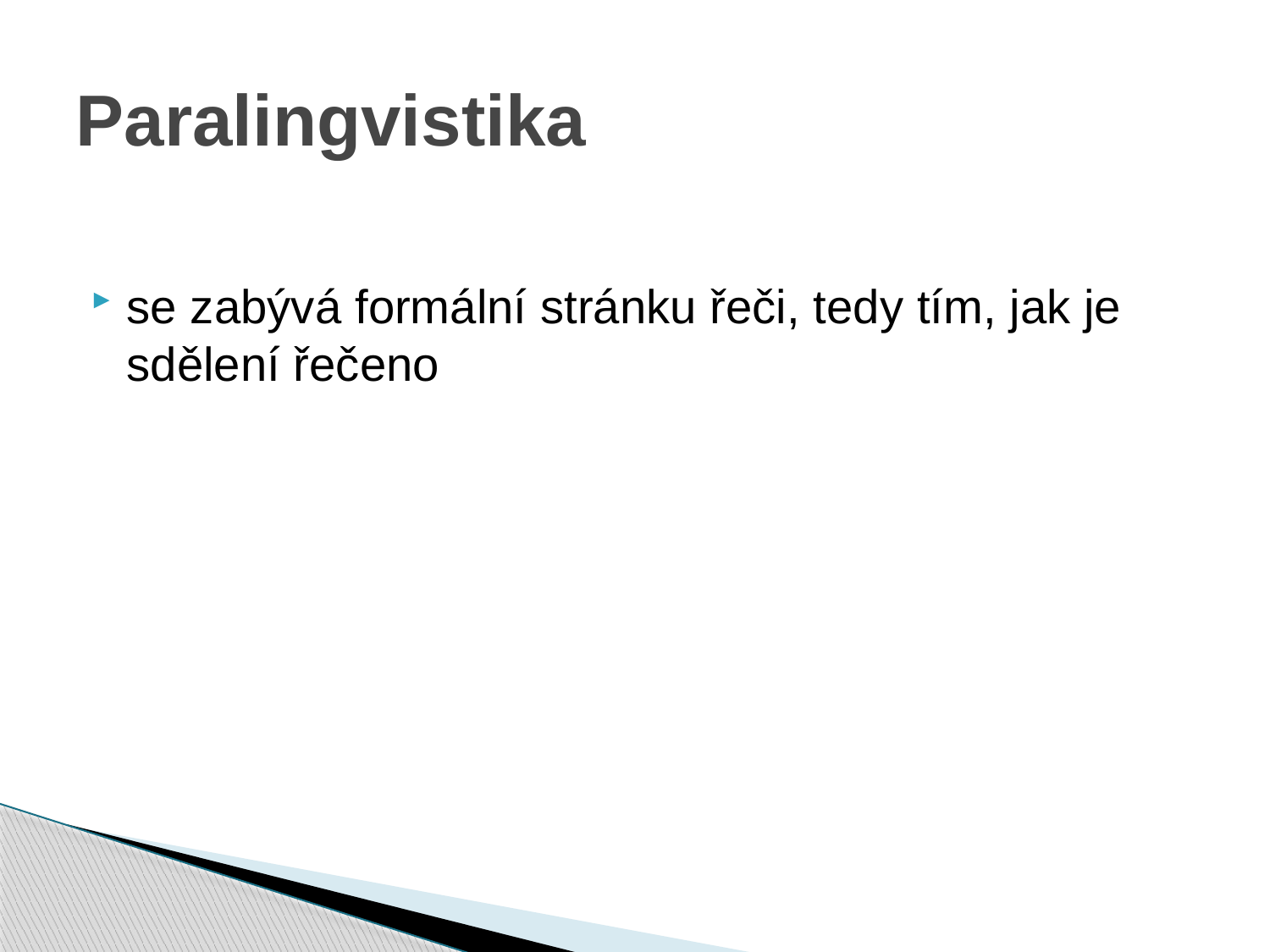

# Paralingvistika

se zabývá formální stránku řeči, tedy tím, jak je sdělení řečeno